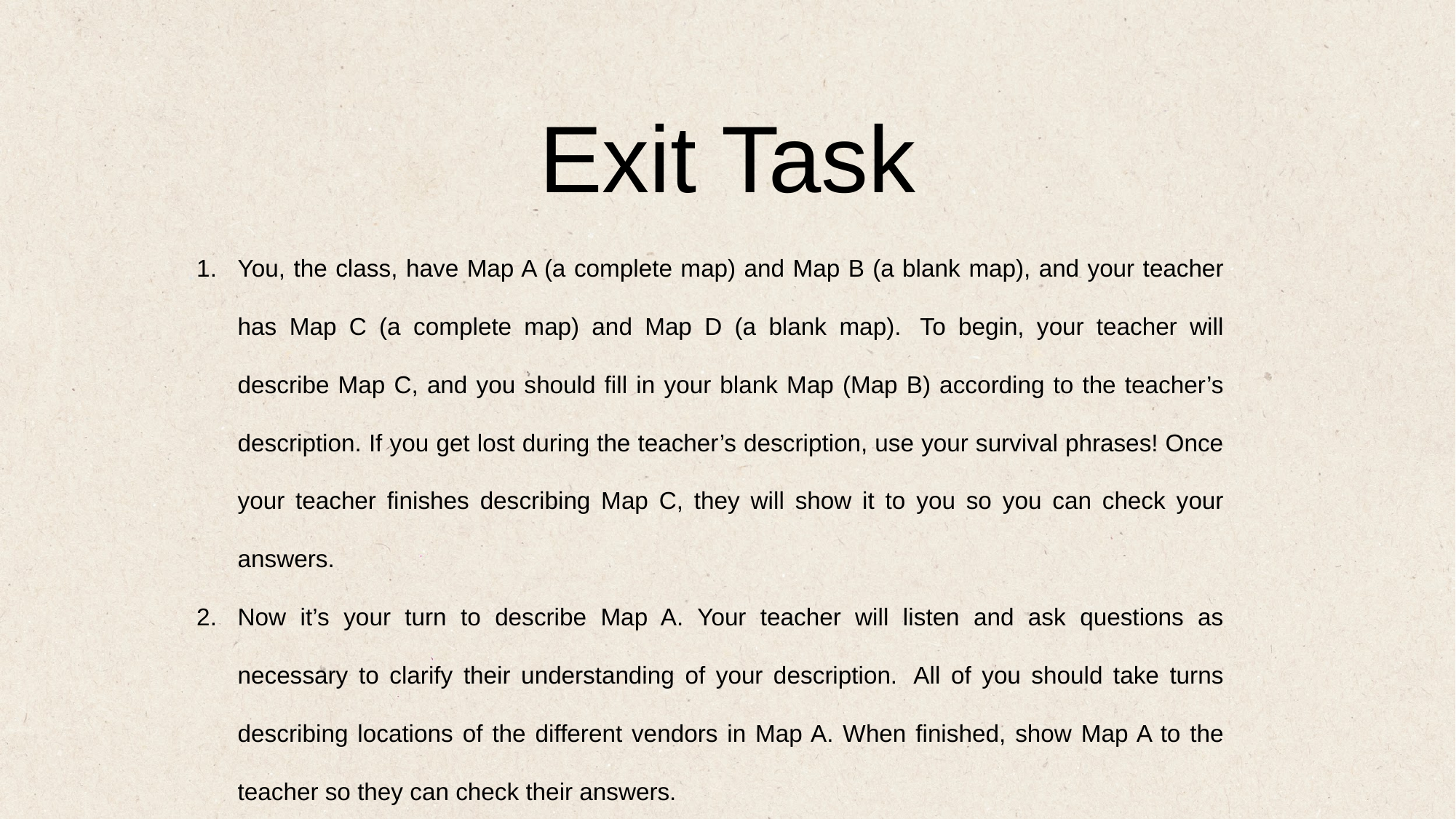

Exit Task
You, the class, have Map A (a complete map) and Map B (a blank map), and your teacher has Map C (a complete map) and Map D (a blank map).  To begin, your teacher will describe Map C, and you should fill in your blank Map (Map B) according to the teacher’s description. If you get lost during the teacher’s description, use your survival phrases! Once your teacher finishes describing Map C, they will show it to you so you can check your answers.
Now it’s your turn to describe Map A. Your teacher will listen and ask questions as necessary to clarify their understanding of your description.  All of you should take turns describing locations of the different vendors in Map A. When finished, show Map A to the teacher so they can check their answers.
Maps A and B
Maps C and D